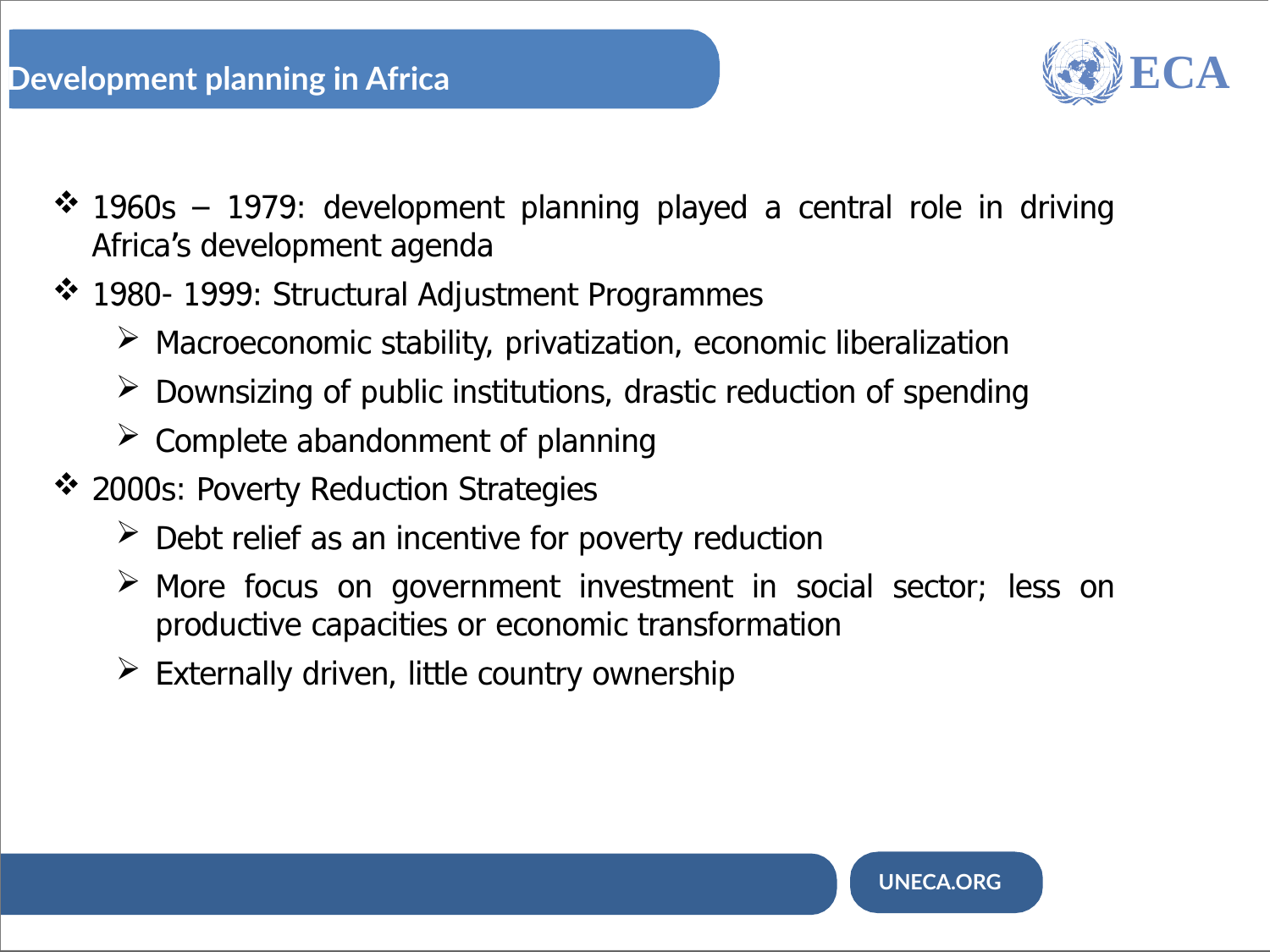

ECA
Development planning in Africa
1960s – 1979: development planning played a central role in driving Africa’s development agenda
1980- 1999: Structural Adjustment Programmes
Macroeconomic stability, privatization, economic liberalization
Downsizing of public institutions, drastic reduction of spending
Complete abandonment of planning
2000s: Poverty Reduction Strategies
Debt relief as an incentive for poverty reduction
More focus on government investment in social sector; less on productive capacities or economic transformation
Externally driven, little country ownership

UNECA.ORG